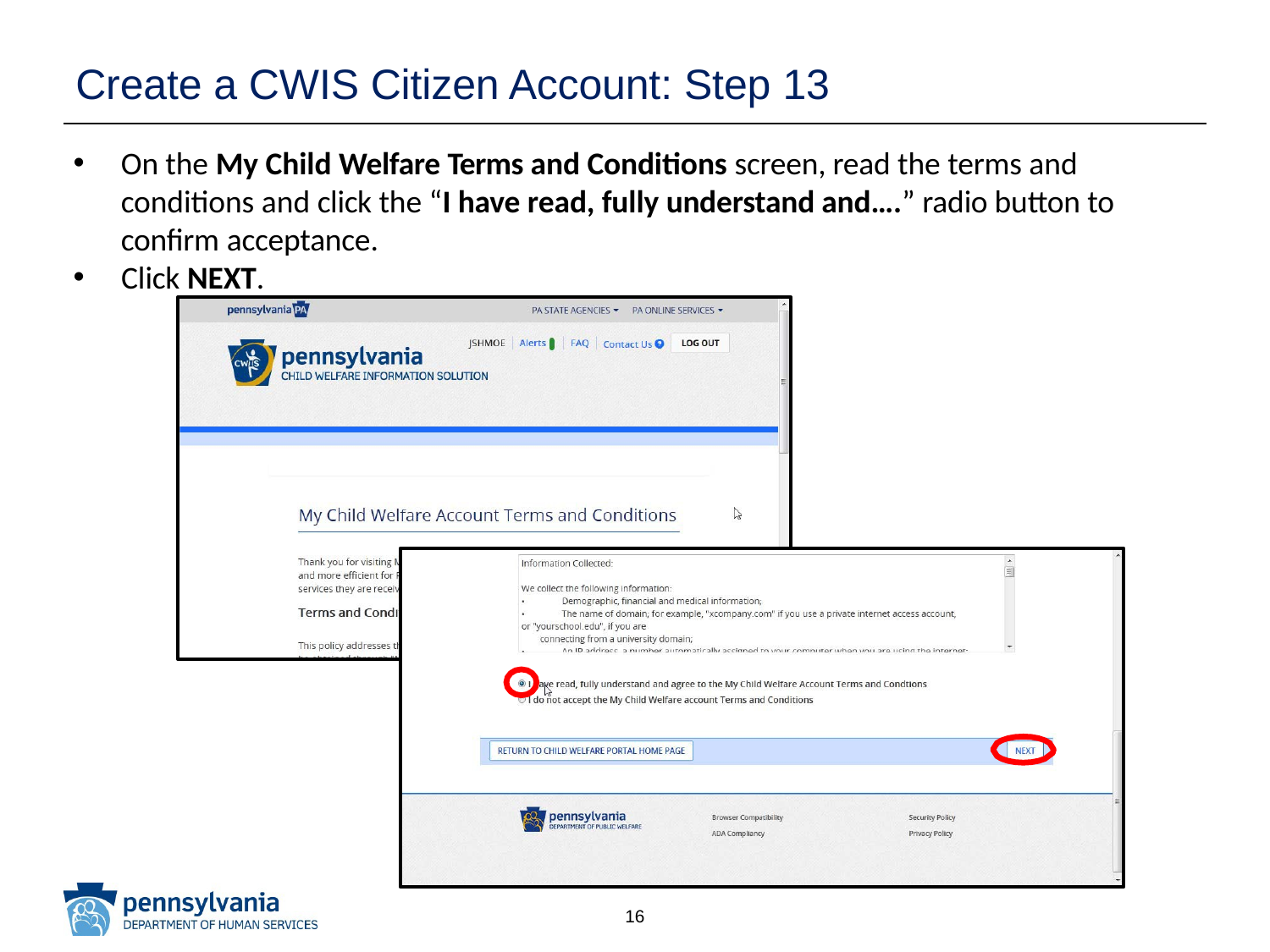

# Create a CWIS Citizen Account: Step 13
On the My Child Welfare Terms and Conditions screen, read the terms and  conditions and click the “I have read, fully understand and….” radio button to  confirm acceptance.
Click NEXT.

16